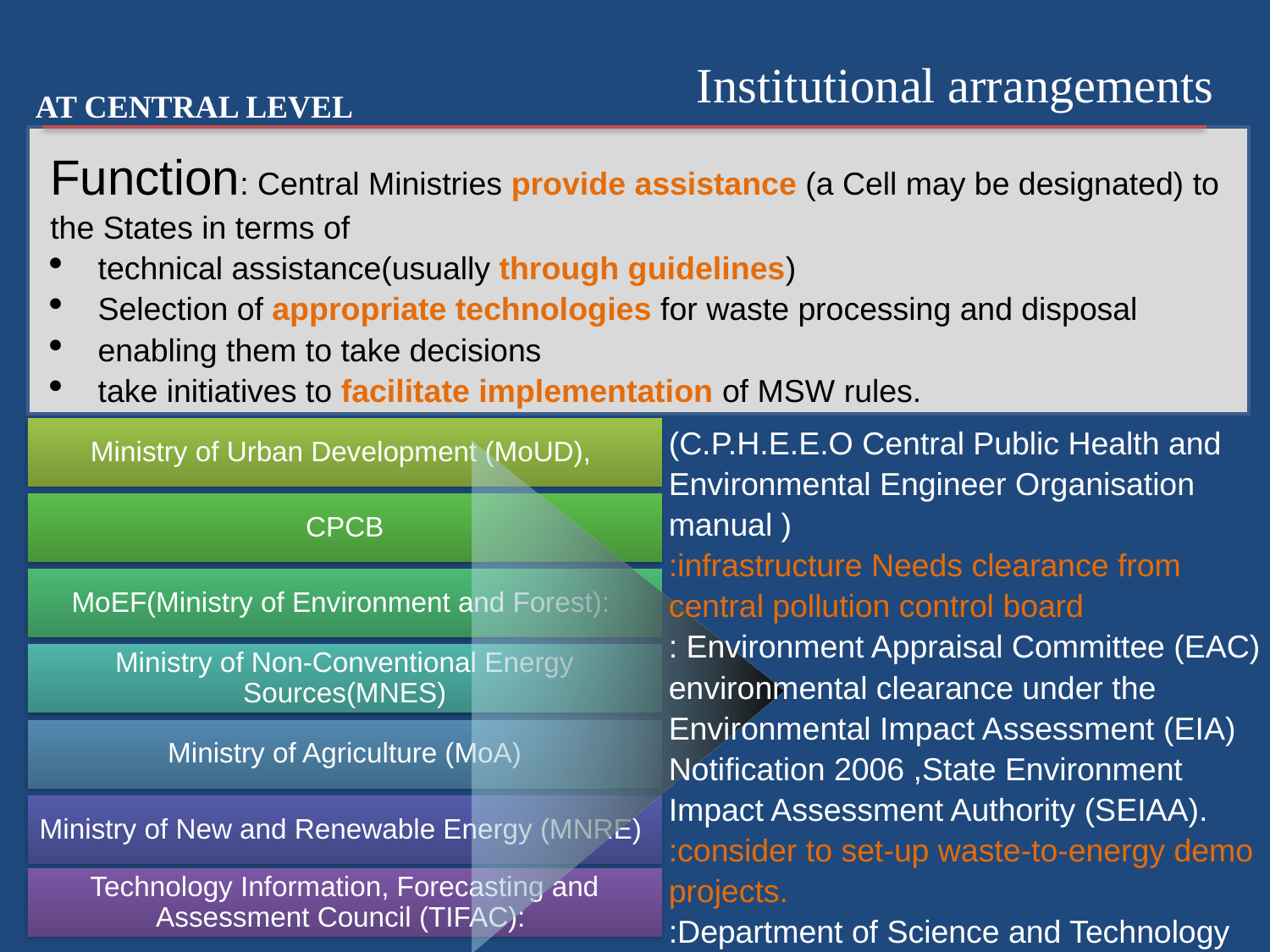

Institutional arrangements
AT CENTRAL LEVEL

Function: Central Ministries provide assistance (a Cell may be designated) to the States in terms of
technical assistance(usually through guidelines)
Selection of appropriate technologies for waste processing and disposal
enabling them to take decisions
take initiatives to facilitate implementation of MSW rules.

Ministry of Urban Development (MoUD),
CPCB
MoEF(Ministry of Environment and Forest):
Ministry of Non-Conventional Energy Sources(MNES)
Ministry of Agriculture (MoA)
Ministry of New and Renewable Energy (MNRE)
Technology Information, Forecasting and Assessment Council (TIFAC):
(C.P.H.E.E.O Central Public Health and Environmental Engineer Organisation manual )
:infrastructure Needs clearance from central pollution control board
: Environment Appraisal Committee (EAC) environmental clearance under the Environmental Impact Assessment (EIA) Notification 2006 ,State Environment Impact Assessment Authority (SEIAA).
:consider to set-up waste-to-energy demo projects.
:Department of Science and Technology (DST): technology innovation and improvement